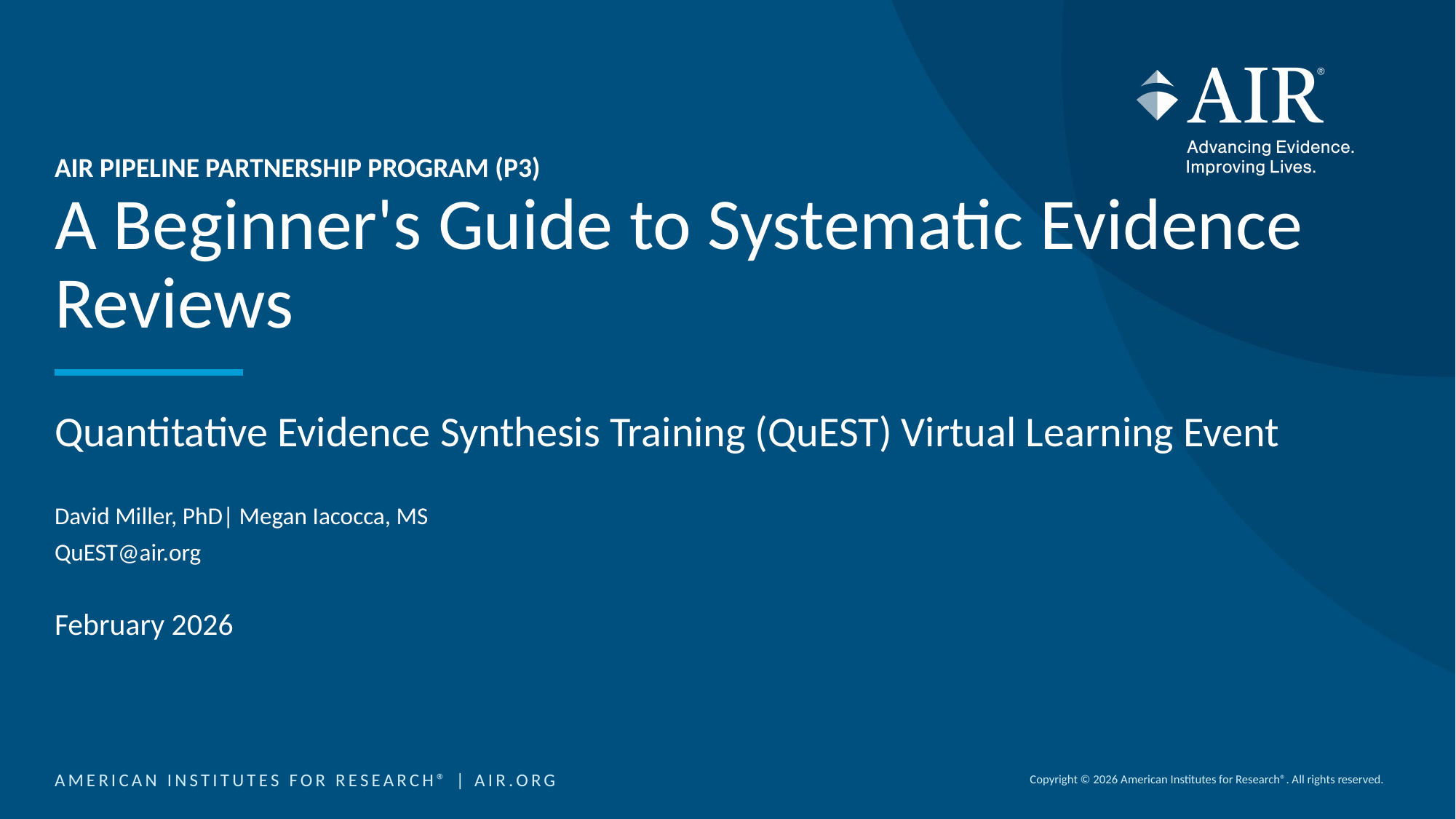

AIR Pipeline Partnership Program (P3)
# A Beginner's Guide to Systematic Evidence Reviews
Quantitative Evidence Synthesis Training (QuEST) Virtual Learning Event
David Miller, PhD| Megan Iacocca, MS
QuEST@air.org

February 2026
Copyright © 2026 American Institutes for Research®. All rights reserved.